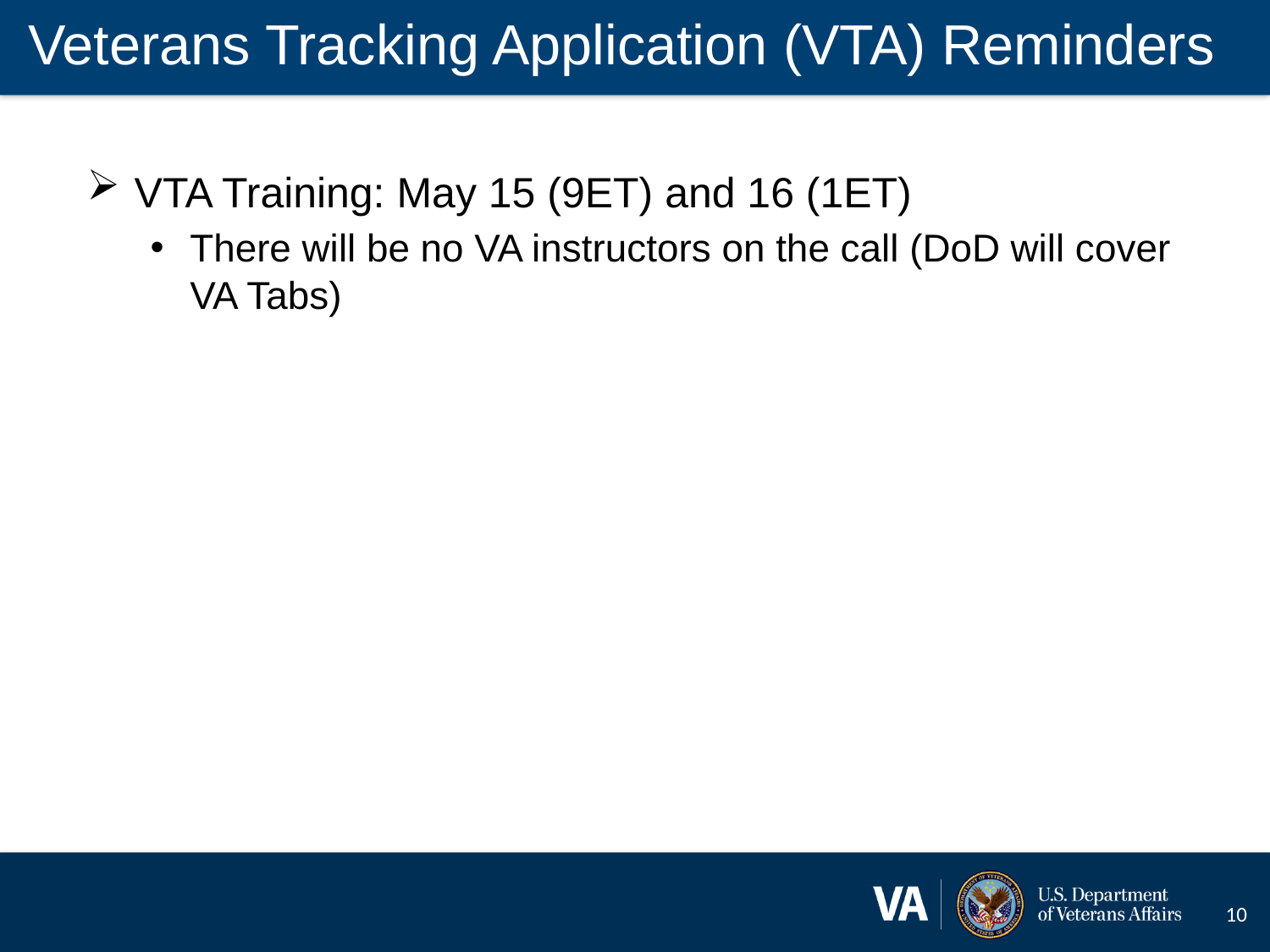

# Veterans Tracking Application (VTA) Reminders
VTA Training: May 15 (9ET) and 16 (1ET)
There will be no VA instructors on the call (DoD will cover VA Tabs)
10